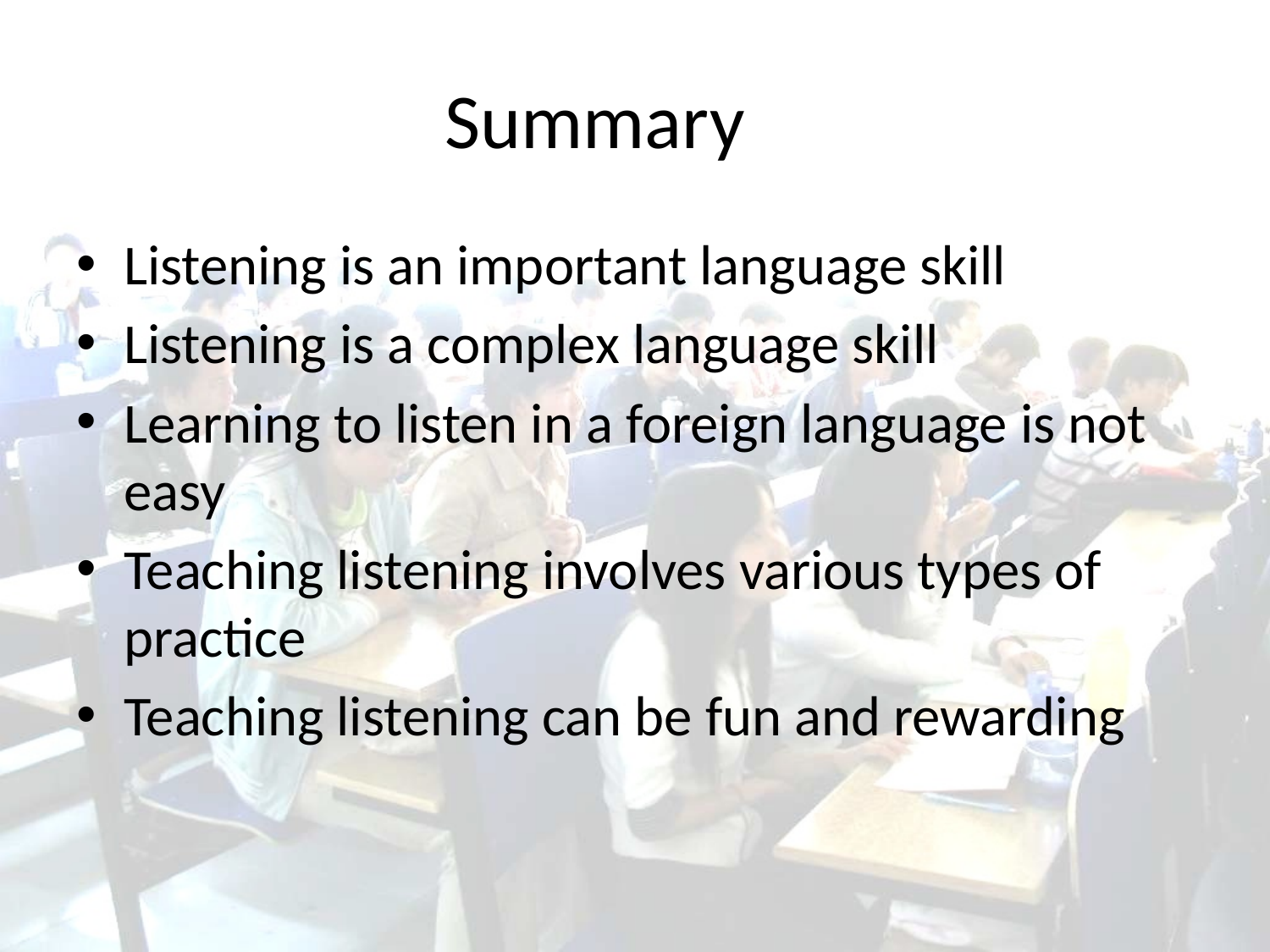

# Summary
Listening is an important language skill
Listening is a complex language skill
Learning to listen in a foreign language is not easy
Teaching listening involves various types of practice
Teaching listening can be fun and rewarding